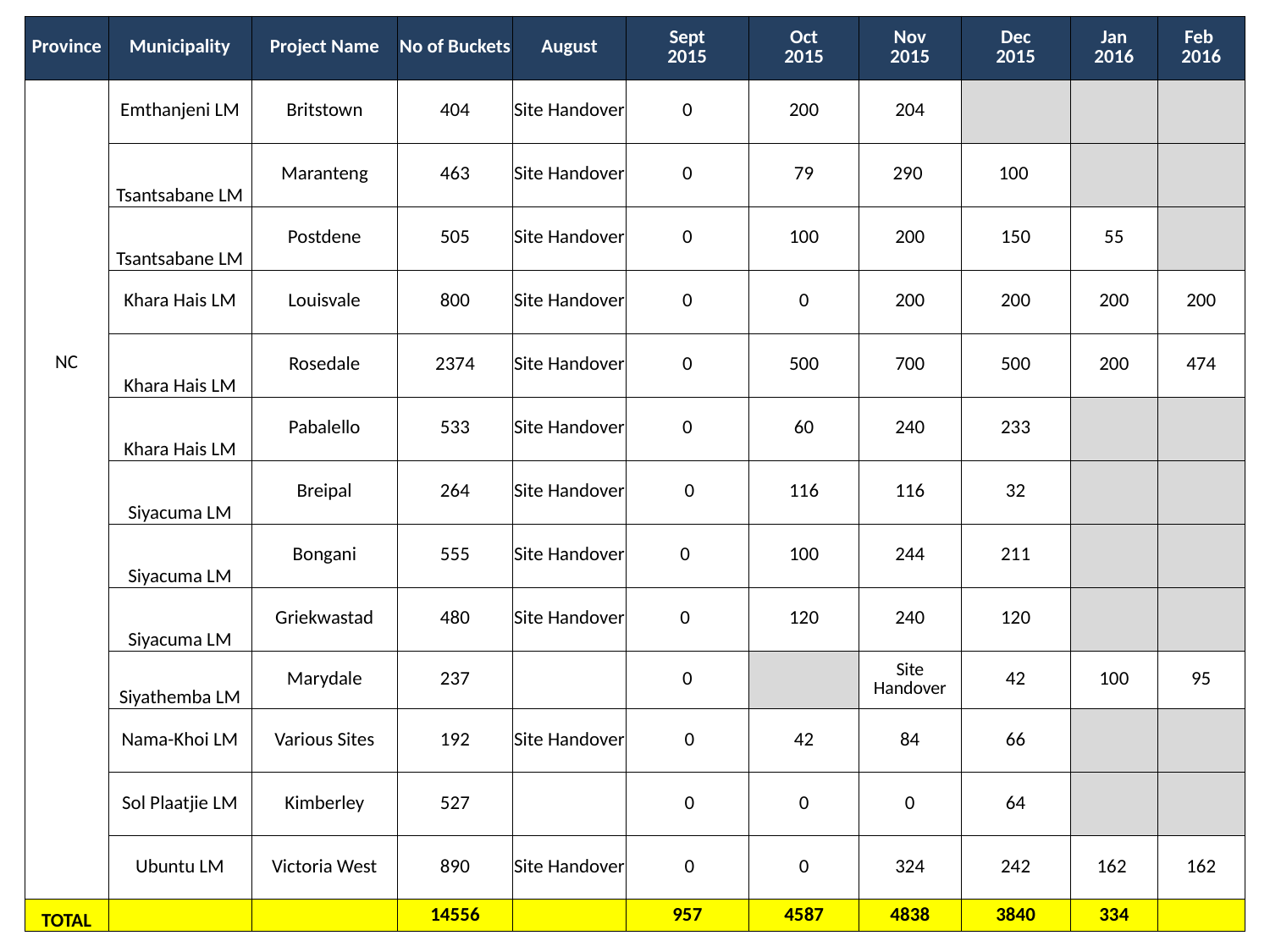

| Province | Municipality | Project Name | No of Buckets | August | Sept 2015 | Oct 2015 | Nov 2015 | Dec 2015 | Jan 2016 | Feb 2016 |
| --- | --- | --- | --- | --- | --- | --- | --- | --- | --- | --- |
| NC | Emthanjeni LM | Britstown | 404 | Site Handover | 0 | 200 | 204 |  |  |  |
|  | Tsantsabane LM | Maranteng | 463 | Site Handover | 0 | 79 | 290 | 100 |  |  |
|  | Tsantsabane LM | Postdene | 505 | Site Handover | 0 | 100 | 200 | 150 | 55 |  |
|  | Khara Hais LM | Louisvale | 800 | Site Handover | 0 | 0 | 200 | 200 | 200 | 200 |
|  | Khara Hais LM | Rosedale | 2374 | Site Handover | 0 | 500 | 700 | 500 | 200 | 474 |
|  | Khara Hais LM | Pabalello | 533 | Site Handover | 0 | 60 | 240 | 233 |  |  |
|  | Siyacuma LM | Breipal | 264 | Site Handover | 0 | 116 | 116 | 32 |  |  |
|  | Siyacuma LM | Bongani | 555 | Site Handover | 0 | 100 | 244 | 211 |  |  |
|  | Siyacuma LM | Griekwastad | 480 | Site Handover | 0 | 120 | 240 | 120 |  |  |
|  | Siyathemba LM | Marydale | 237 |  | 0 |  | Site Handover | 42 | 100 | 95 |
|  | Nama-Khoi LM | Various Sites | 192 | Site Handover | 0 | 42 | 84 | 66 |  |  |
|  | Sol Plaatjie LM | Kimberley | 527 |  | 0 | 0 | 0 | 64 |  |  |
|  | Ubuntu LM | Victoria West | 890 | Site Handover | 0 | 0 | 324 | 242 | 162 | 162 |
| TOTAL |  |  | 14556 |  | 957 | 4587 | 4838 | 3840 | 334 |  |